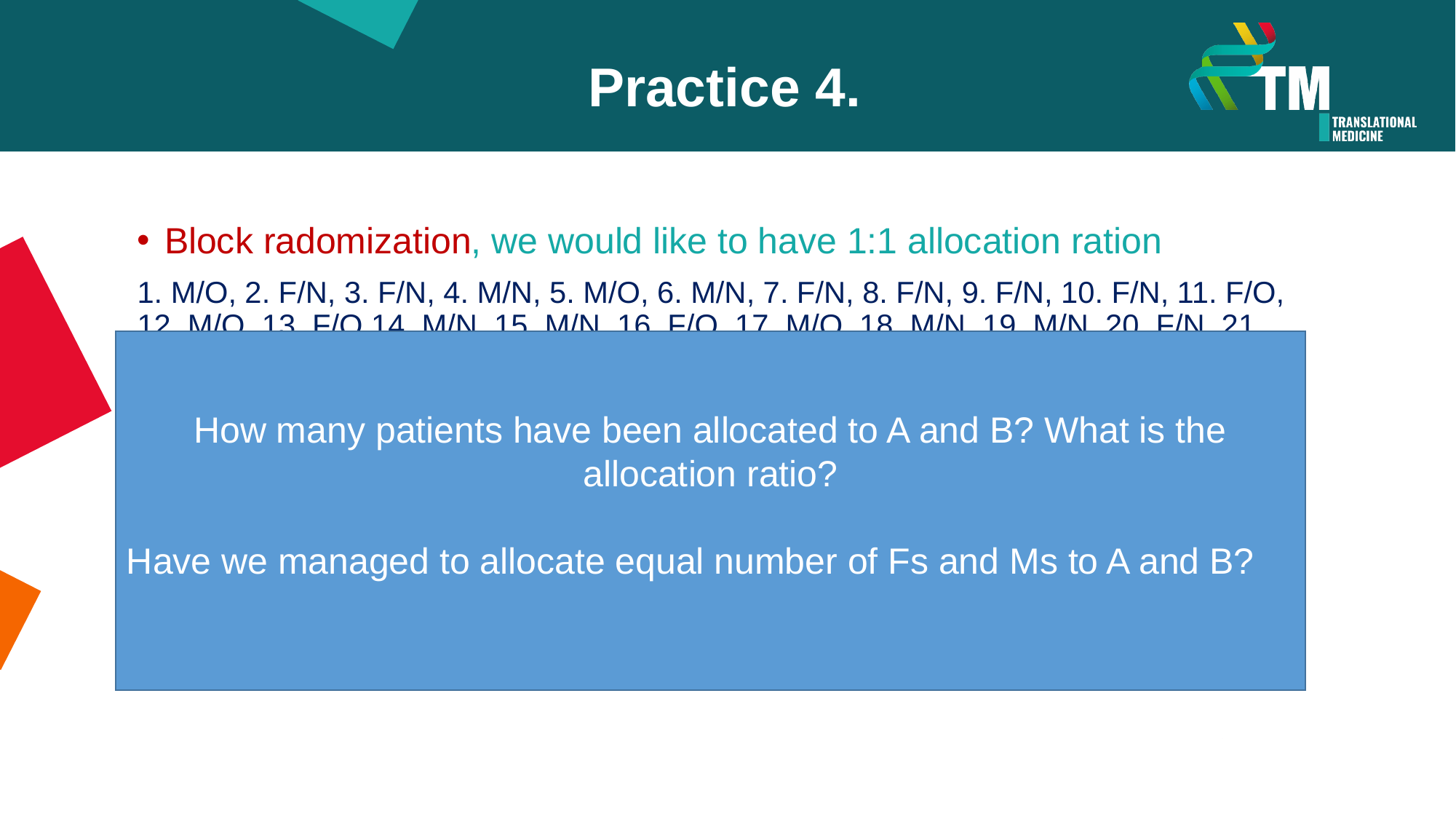

Practice 4.
Block radomization, we would like to have 1:1 allocation ration
1. M/O, 2. F/N, 3. F/N, 4. M/N, 5. M/O, 6. M/N, 7. F/N, 8. F/N, 9. F/N, 10. F/N, 11. F/O, 12. M/O, 13. F/O 14. M/N, 15. M/N, 16. F/O, 17. M/O, 18. M/N, 19. M/N, 20. F/N, 21. M/N, 22. F/O, 23. M/O 24. F/N 25. F/O, 26. F/N, 27. M/O 28. F/N, 29. M/O, 30. M/N,   31. M/N, 32. F/N
Let’s assume gender is the major confounding factor
Therefore, use the following randomly generated and permuted blocks for
Females: BAAB, ABAB, ABBA, AB, AB
Males: BABA, BA, AB, BBAA, AABB

How many patients have been allocated to A and B? What is the allocation ratio?

Have we managed to allocate equal number of Fs and Ms to A and B?